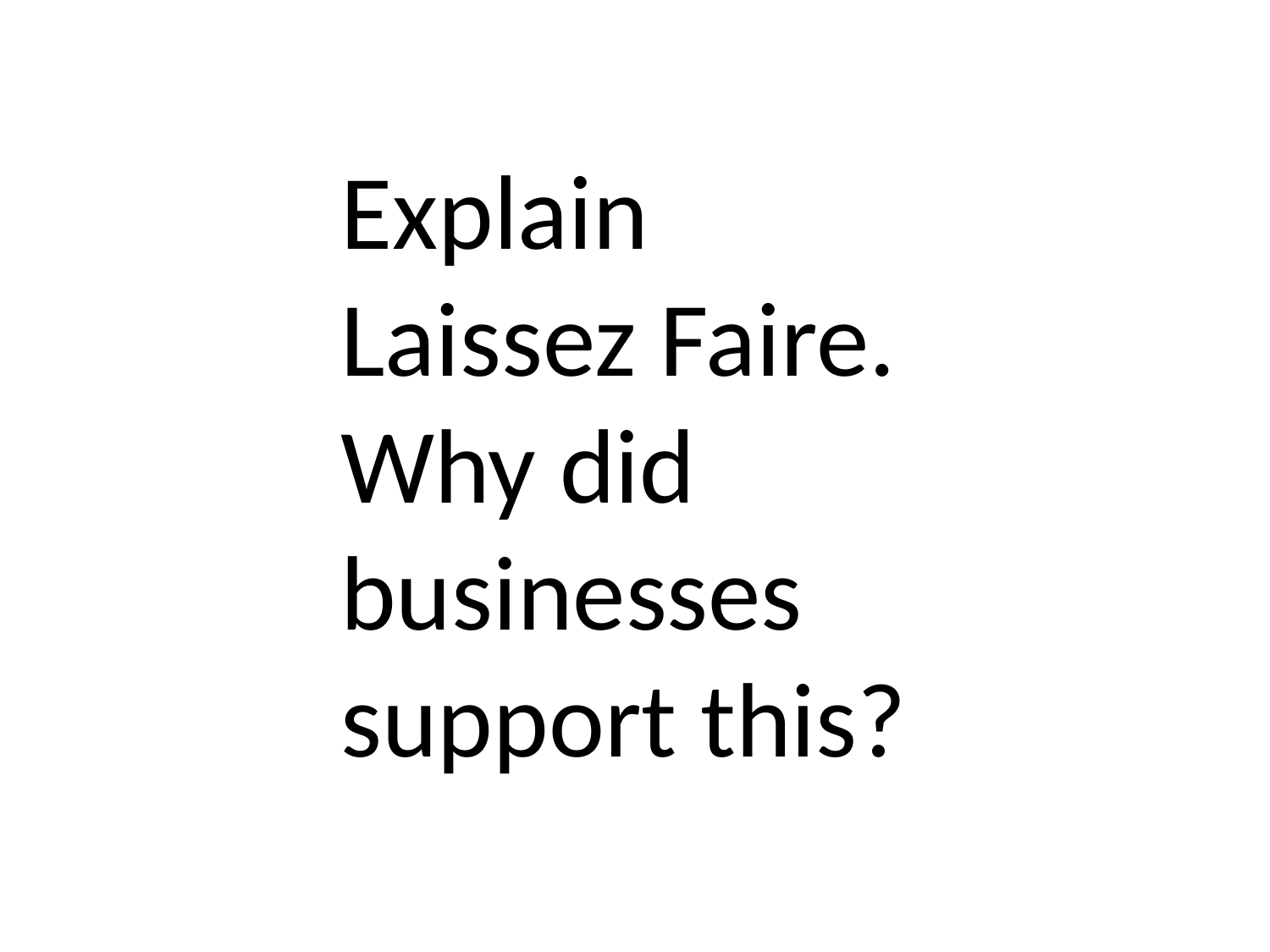

Explain Laissez Faire. Why did businesses support this?